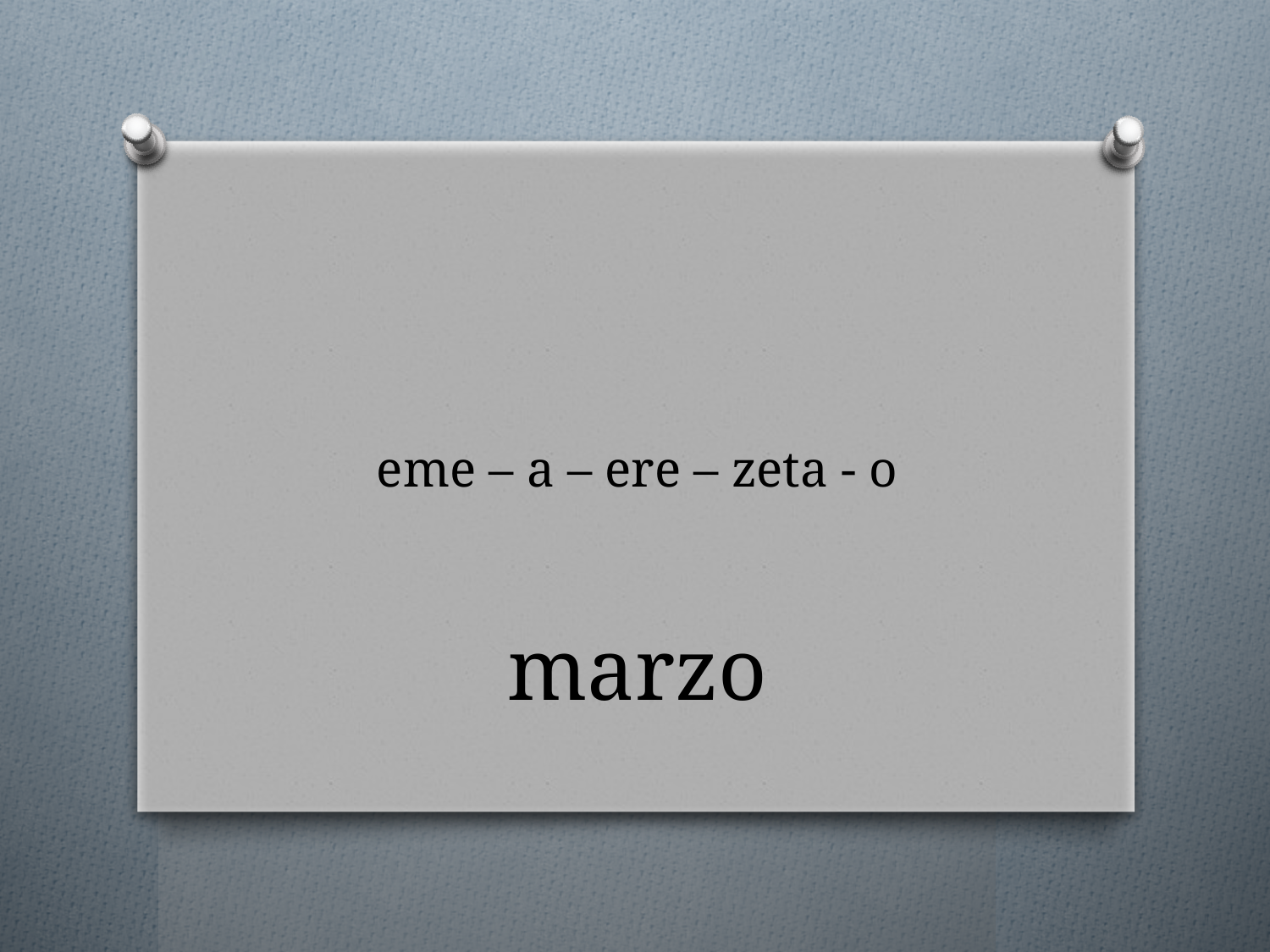

# eme – a – ere – zeta - o
marzo